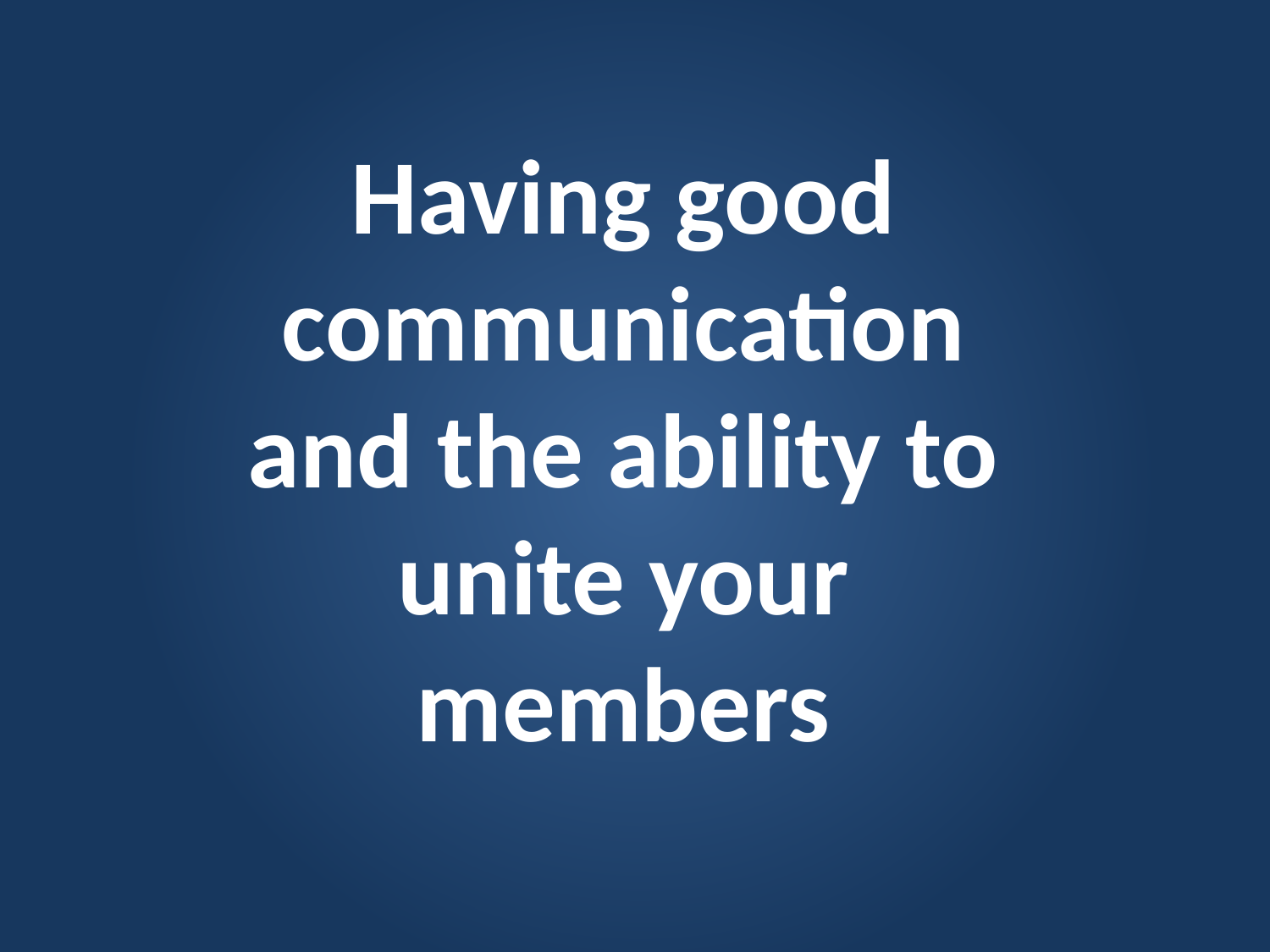

Having good communication
and the ability to unite your members